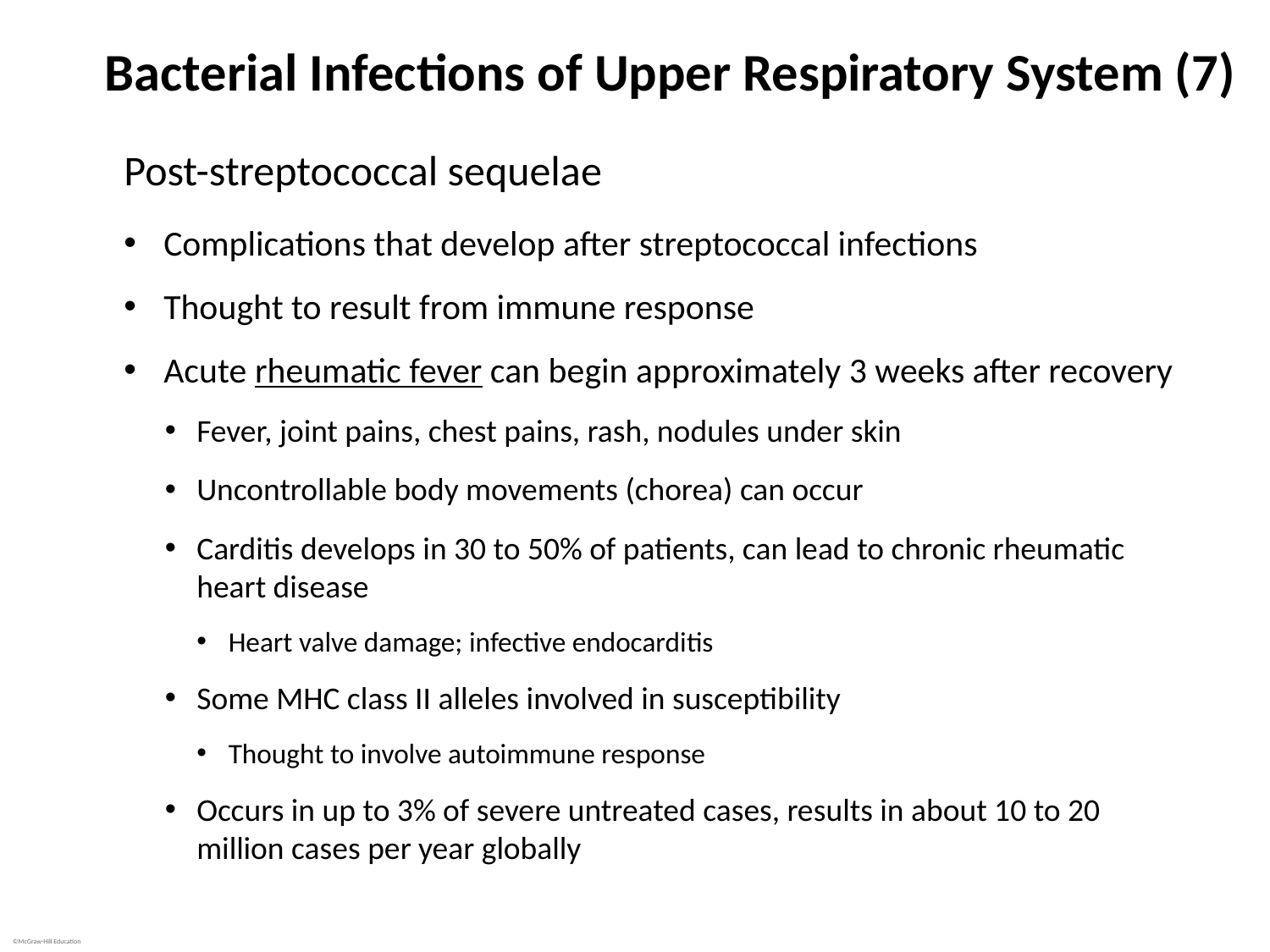

# Bacterial Infections of Upper Respiratory System (7)
Post-streptococcal sequelae
Complications that develop after streptococcal infections
Thought to result from immune response
Acute rheumatic fever can begin approximately 3 weeks after recovery
Fever, joint pains, chest pains, rash, nodules under skin
Uncontrollable body movements (chorea) can occur
Carditis develops in 30 to 50% of patients, can lead to chronic rheumatic heart disease
Heart valve damage; infective endocarditis
Some MHC class II alleles involved in susceptibility
Thought to involve autoimmune response
Occurs in up to 3% of severe untreated cases, results in about 10 to 20 million cases per year globally